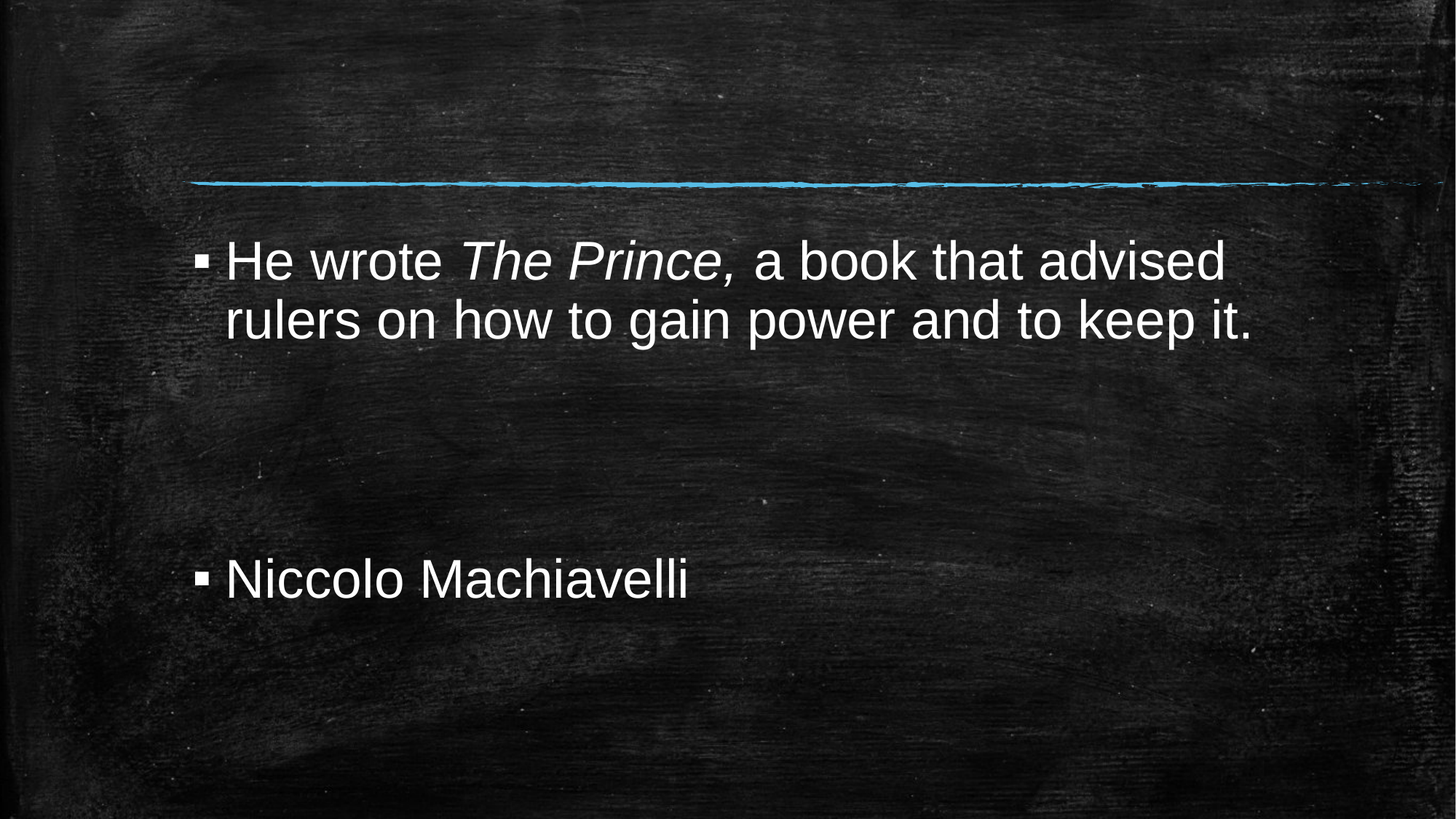

#
He wrote The Prince, a book that advised rulers on how to gain power and to keep it.

Niccolo Machiavelli